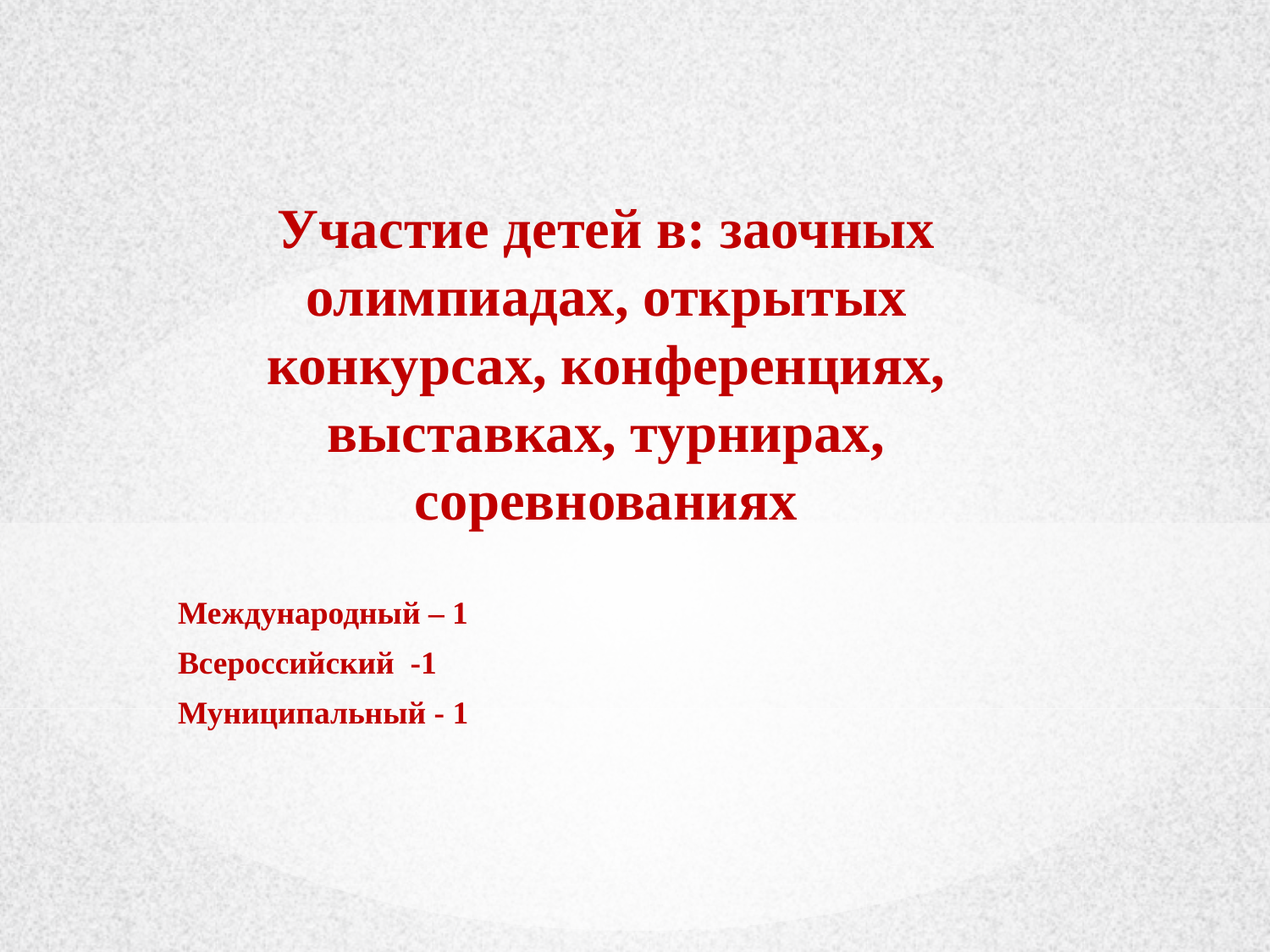

Участие детей в: заочных олимпиадах, открытых конкурсах, конференциях, выставках, турнирах, соревнованиях

Международный – 1
Всероссийский  -1
Муниципальный - 1